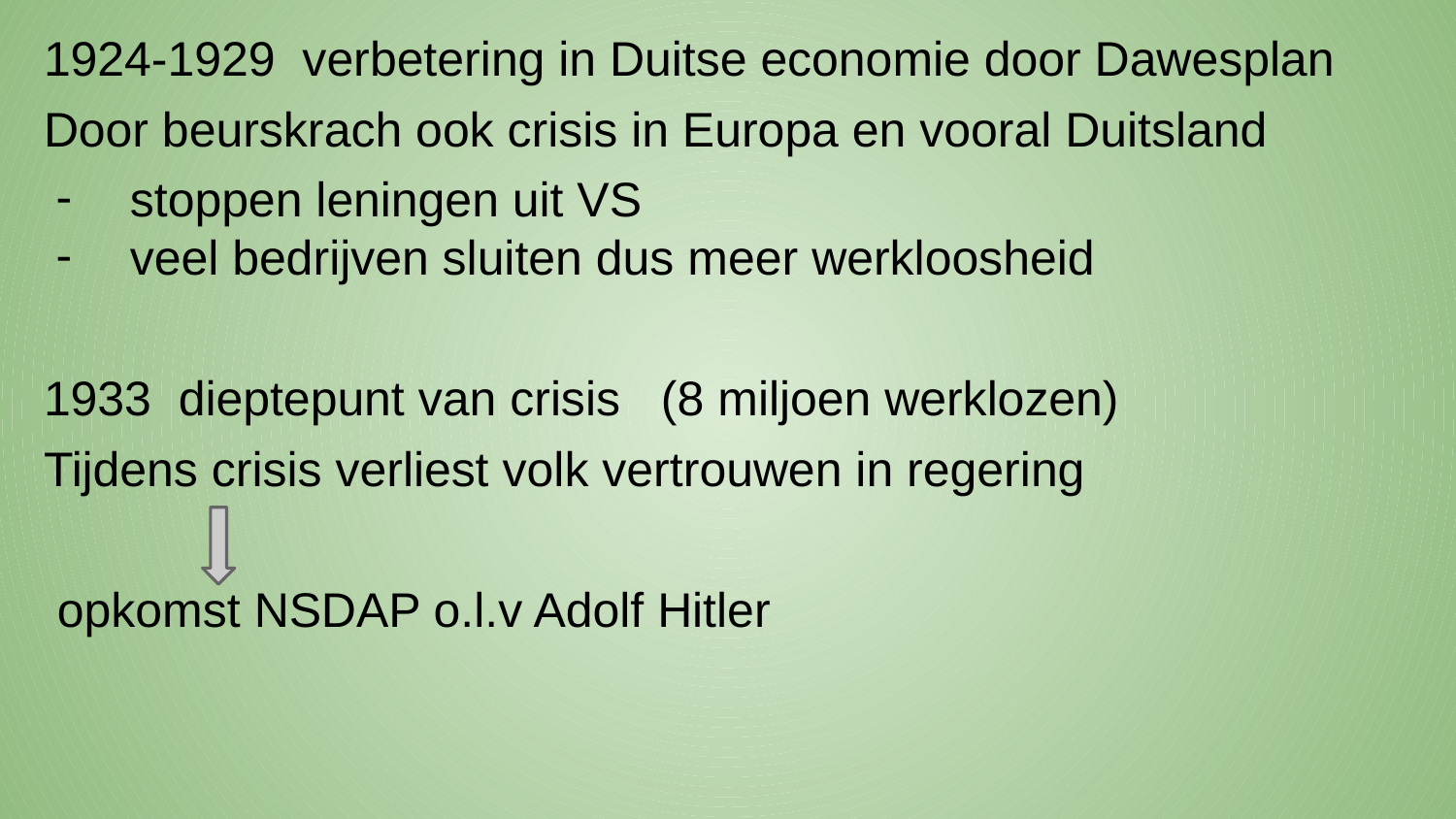

#
1924-1929  verbetering in Duitse economie door Dawesplan
Door beurskrach ook crisis in Europa en vooral Duitsland
 stoppen leningen uit VS
 veel bedrijven sluiten dus meer werkloosheid

1933  dieptepunt van crisis   (8 miljoen werklozen)
Tijdens crisis verliest volk vertrouwen in regering

 opkomst NSDAP o.l.v Adolf Hitler